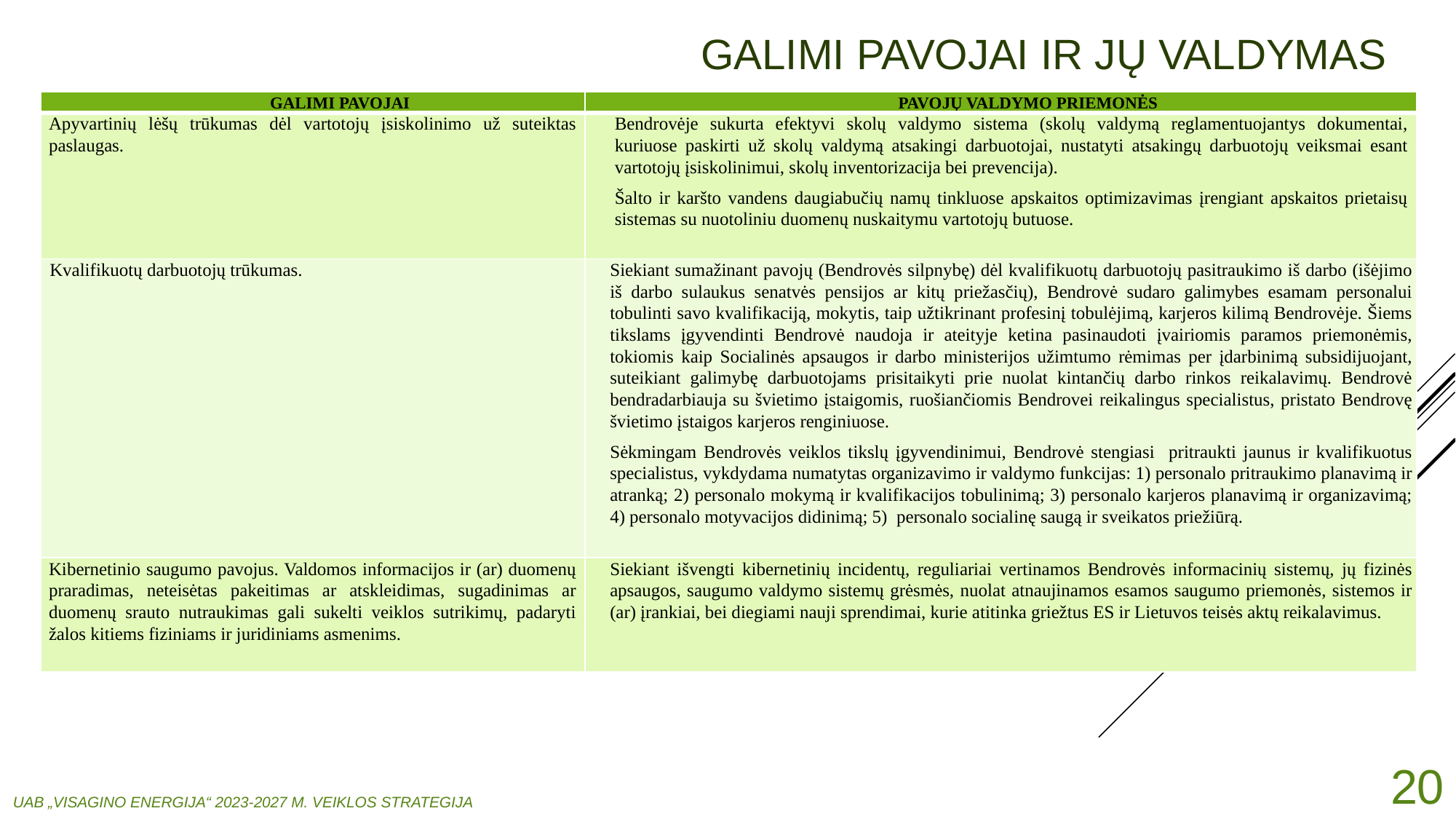

# GALIMI PAVOJAI IR JŲ VALDYMAS
| GALIMI PAVOJAI | PAVOJŲ VALDYMO PRIEMONĖS |
| --- | --- |
| Apyvartinių lėšų trūkumas dėl vartotojų įsiskolinimo už suteiktas paslaugas. | Bendrovėje sukurta efektyvi skolų valdymo sistema (skolų valdymą reglamentuojantys dokumentai, kuriuose paskirti už skolų valdymą atsakingi darbuotojai, nustatyti atsakingų darbuotojų veiksmai esant vartotojų įsiskolinimui, skolų inventorizacija bei prevencija). Šalto ir karšto vandens daugiabučių namų tinkluose apskaitos optimizavimas įrengiant apskaitos prietaisų sistemas su nuotoliniu duomenų nuskaitymu vartotojų butuose. |
| Kvalifikuotų darbuotojų trūkumas. | Siekiant sumažinant pavojų (Bendrovės silpnybę) dėl kvalifikuotų darbuotojų pasitraukimo iš darbo (išėjimo iš darbo sulaukus senatvės pensijos ar kitų priežasčių), Bendrovė sudaro galimybes esamam personalui tobulinti savo kvalifikaciją, mokytis, taip užtikrinant profesinį tobulėjimą, karjeros kilimą Bendrovėje. Šiems tikslams įgyvendinti Bendrovė naudoja ir ateityje ketina pasinaudoti įvairiomis paramos priemonėmis, tokiomis kaip Socialinės apsaugos ir darbo ministerijos užimtumo rėmimas per įdarbinimą subsidijuojant, suteikiant galimybę darbuotojams prisitaikyti prie nuolat kintančių darbo rinkos reikalavimų. Bendrovė bendradarbiauja su švietimo įstaigomis, ruošiančiomis Bendrovei reikalingus specialistus, pristato Bendrovę švietimo įstaigos karjeros renginiuose. Sėkmingam Bendrovės veiklos tikslų įgyvendinimui, Bendrovė stengiasi pritraukti jaunus ir kvalifikuotus specialistus, vykdydama numatytas organizavimo ir valdymo funkcijas: 1) personalo pritraukimo planavimą ir atranką; 2) personalo mokymą ir kvalifikacijos tobulinimą; 3) personalo karjeros planavimą ir organizavimą; 4) personalo motyvacijos didinimą; 5) personalo socialinę saugą ir sveikatos priežiūrą. |
| Kibernetinio saugumo pavojus. Valdomos informacijos ir (ar) duomenų praradimas, neteisėtas pakeitimas ar atskleidimas, sugadinimas ar duomenų srauto nutraukimas gali sukelti veiklos sutrikimų, padaryti žalos kitiems fiziniams ir juridiniams asmenims. | Siekiant išvengti kibernetinių incidentų, reguliariai vertinamos Bendrovės informacinių sistemų, jų fizinės apsaugos, saugumo valdymo sistemų grėsmės, nuolat atnaujinamos esamos saugumo priemonės, sistemos ir (ar) įrankiai, bei diegiami nauji sprendimai, kurie atitinka griežtus ES ir Lietuvos teisės aktų reikalavimus. |
20
UAB „VISAGINO ENERGIJA“ 2023-2027 M. VEIKLOS STRATEGIJA